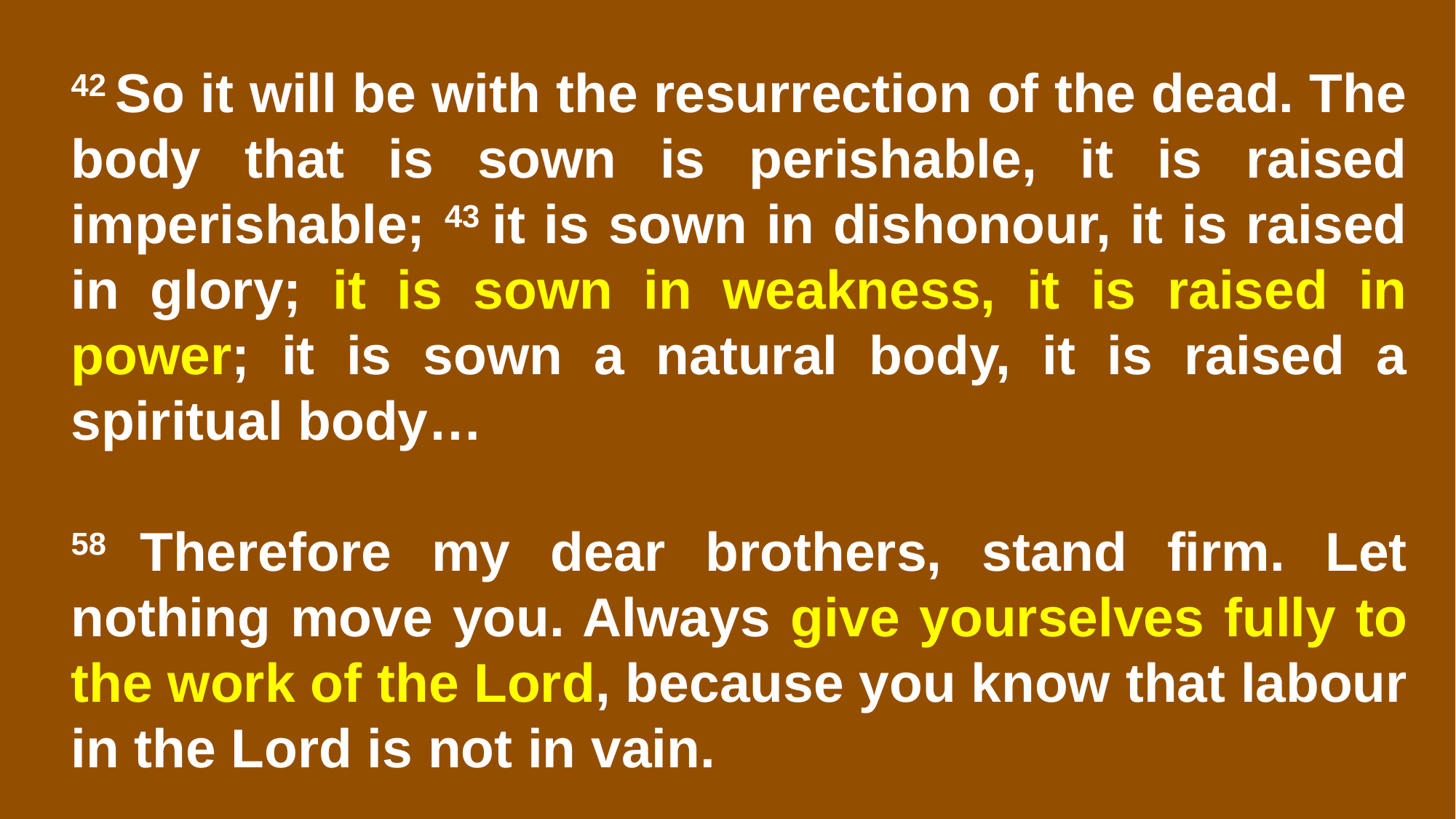

42 So it will be with the resurrection of the dead. The body that is sown is perishable, it is raised imperishable; 43 it is sown in dishonour, it is raised in glory; it is sown in weakness, it is raised in power; it is sown a natural body, it is raised a spiritual body…

58 Therefore my dear brothers, stand firm. Let nothing move you. Always give yourselves fully to the work of the Lord, because you know that labour in the Lord is not in vain.

1Corinthians 15:42-43, 58  NIV